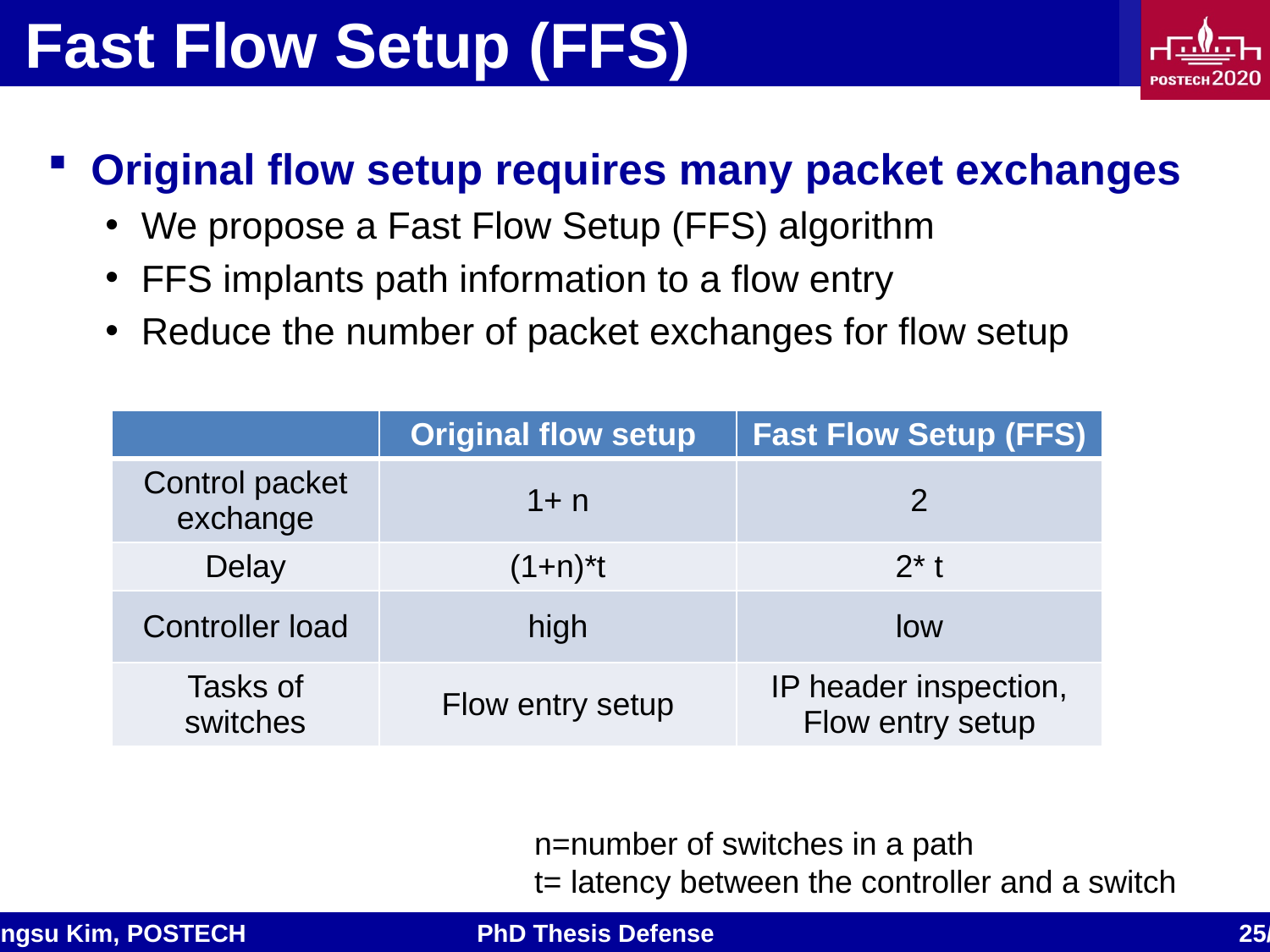

# Fast Flow Setup (FFS)
Original flow setup requires many packet exchanges
We propose a Fast Flow Setup (FFS) algorithm
FFS implants path information to a flow entry
Reduce the number of packet exchanges for flow setup

|  | Original flow setup | Fast Flow Setup (FFS) |
| --- | --- | --- |
| Control packet exchange | 1+ n | 2 |
| Delay | (1+n)\*t | 2\* t |
| Controller load | high | low |
| Tasks of switches | Flow entry setup | IP header inspection, Flow entry setup |
n=number of switches in a path
t= latency between the controller and a switch